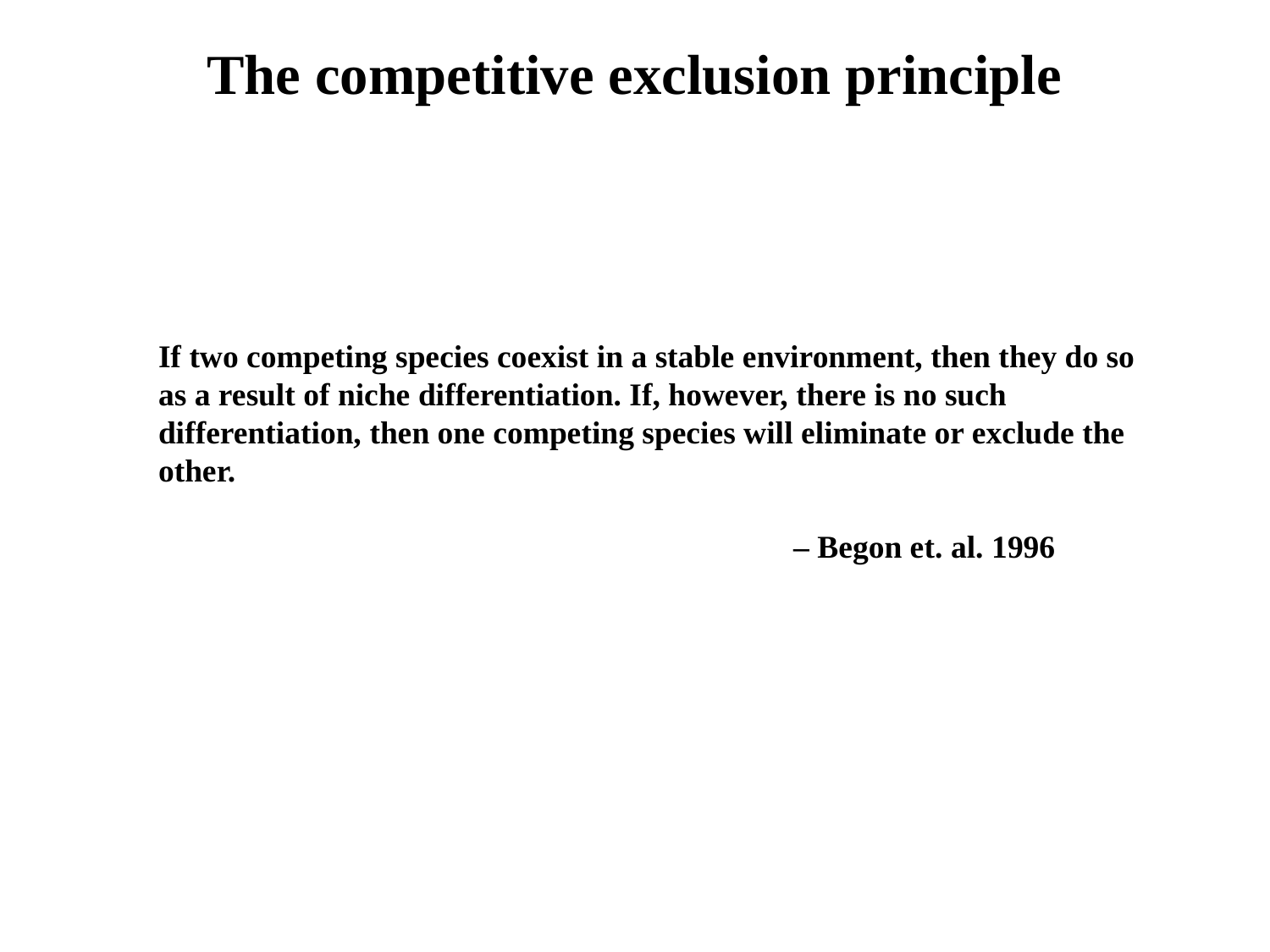

The competitive exclusion principle
If two competing species coexist in a stable environment, then they do so as a result of niche differentiation. If, however, there is no such differentiation, then one competing species will eliminate or exclude the other.

					– Begon et. al. 1996